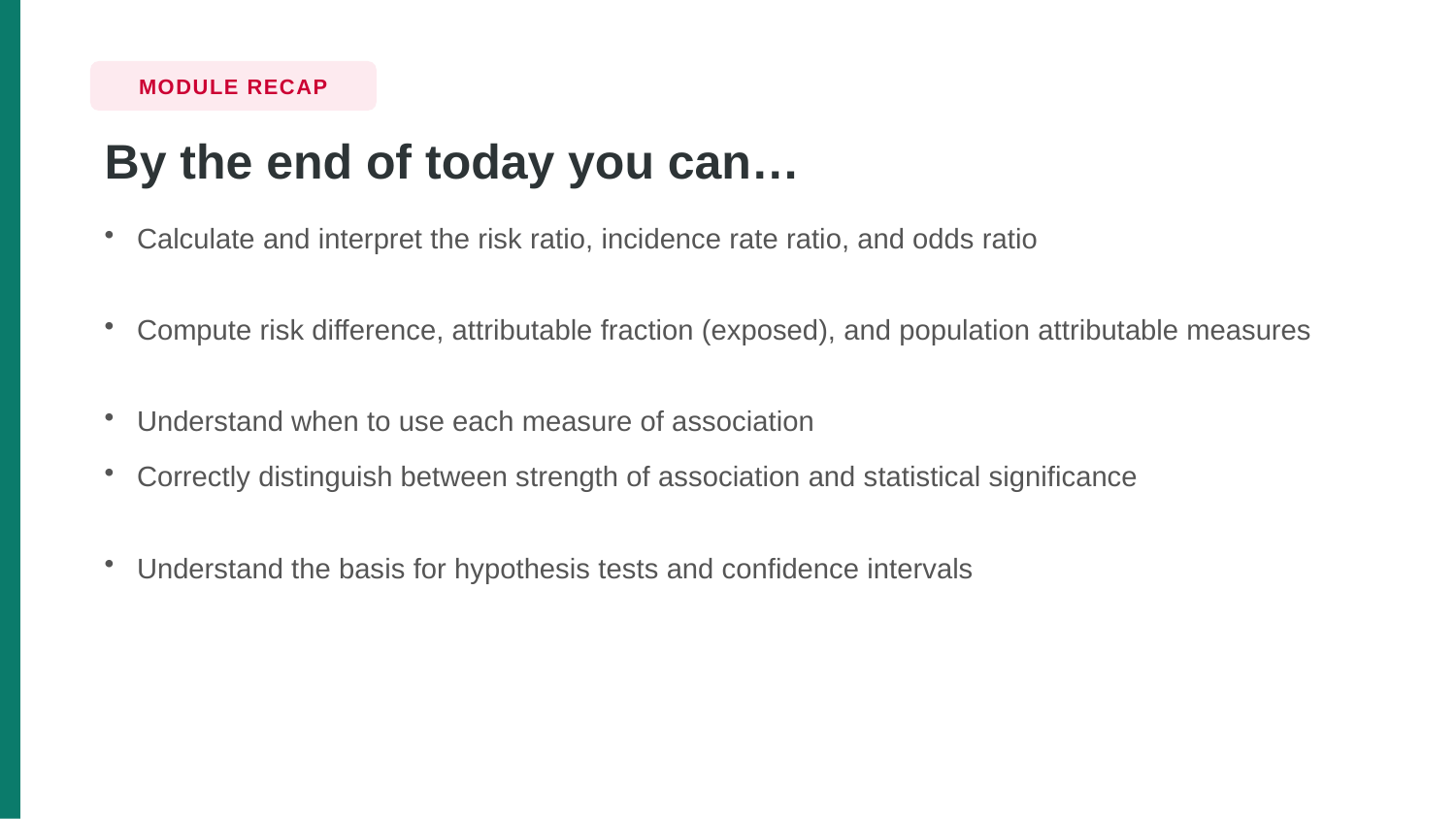

MODULE RECAP
By the end of today you can…
Calculate and interpret the risk ratio, incidence rate ratio, and odds ratio
Compute risk difference, attributable fraction (exposed), and population attributable measures
Understand when to use each measure of association
Correctly distinguish between strength of association and statistical significance
Understand the basis for hypothesis tests and confidence intervals